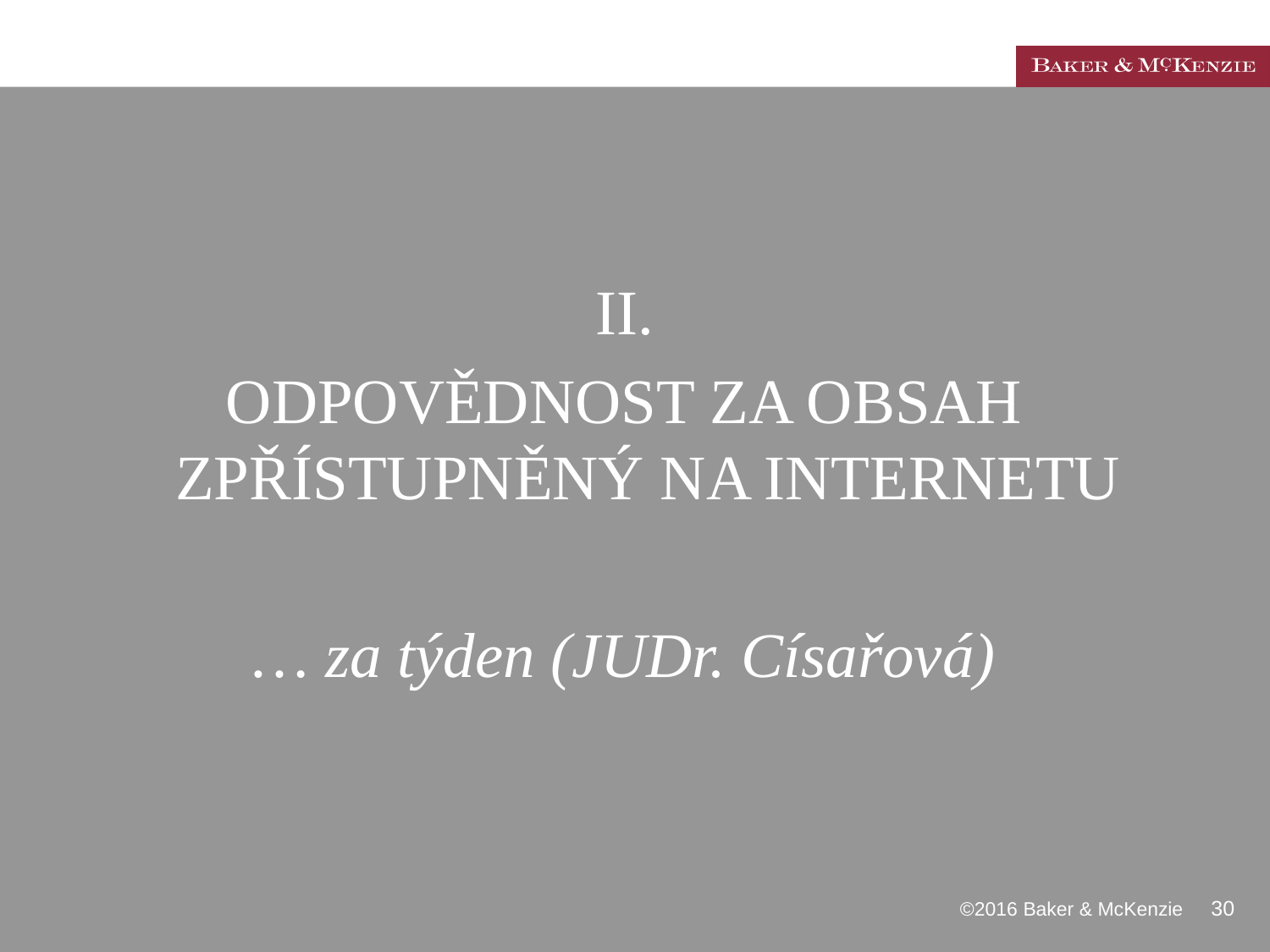

#
II.
ODPOVĚDNOST ZA OBSAH ZPŘÍSTUPNĚNÝ NA INTERNETU

… za týden (JUDr. Císařová)
 ©2016 Baker & McKenzie     30